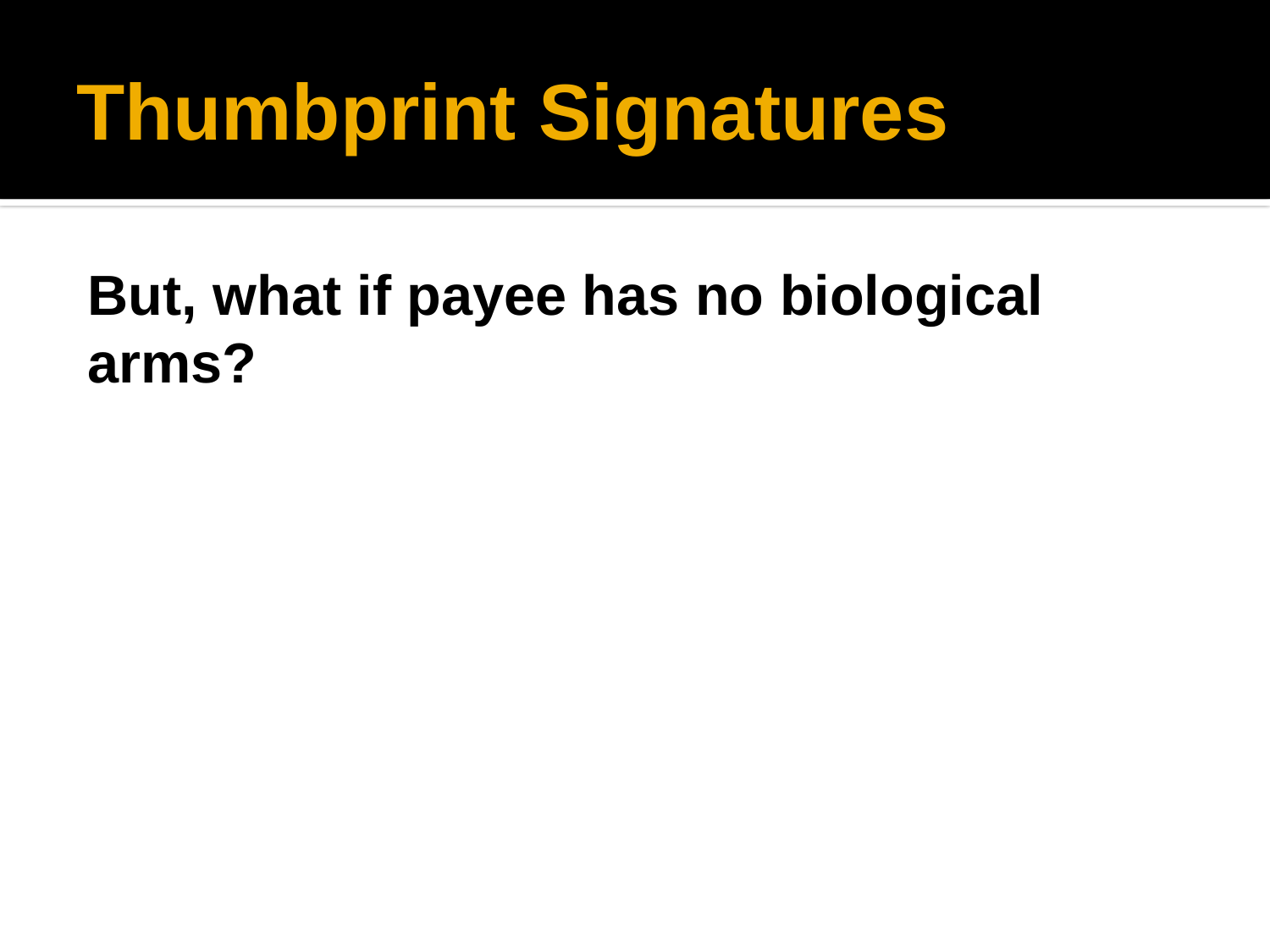

# Thumbprint Signatures
But, what if payee has no biological arms?